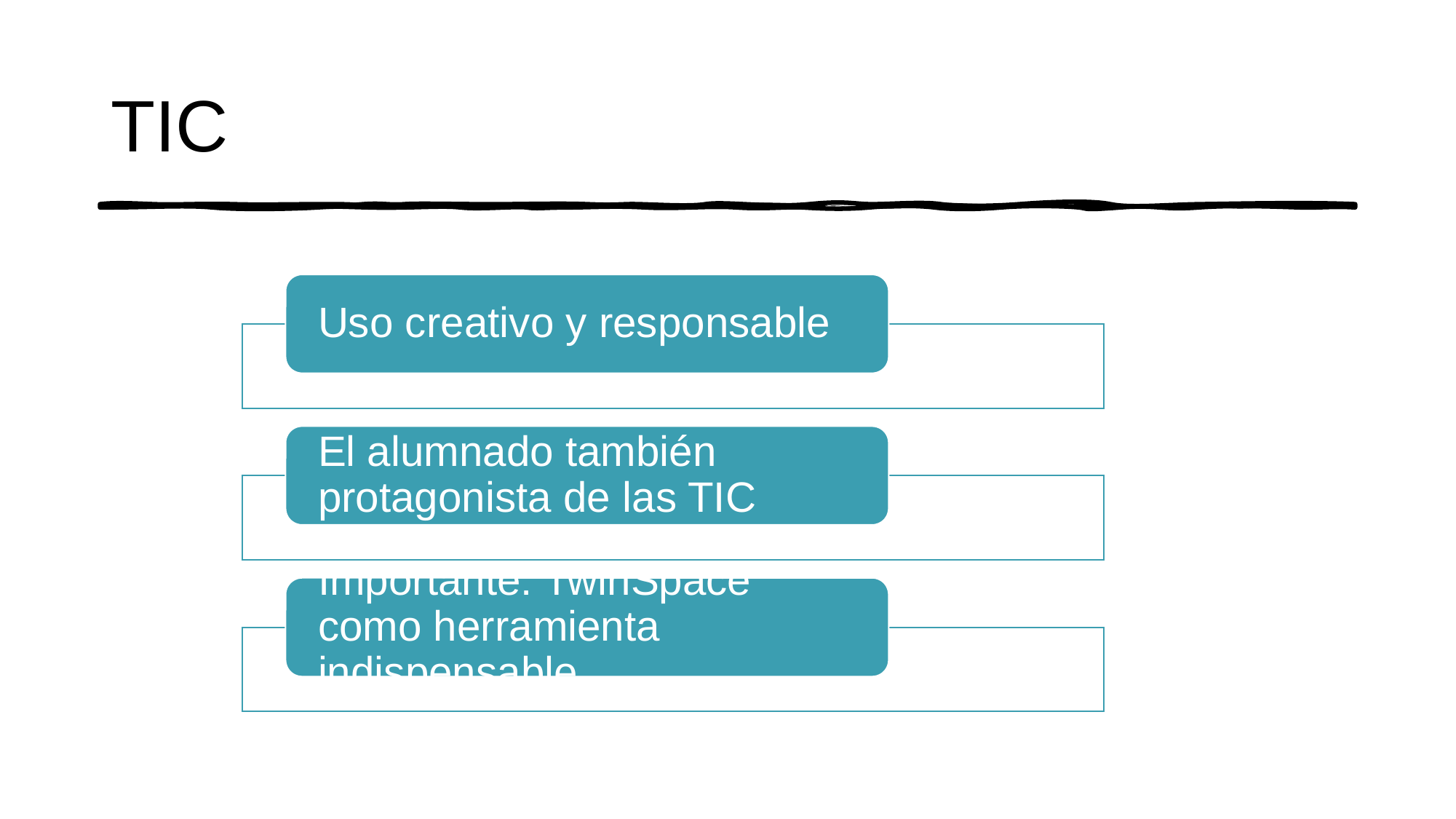

# TIC
Uso creativo y responsable
El alumnado también protagonista de las TIC
Importante: TwinSpace como herramienta indispensable